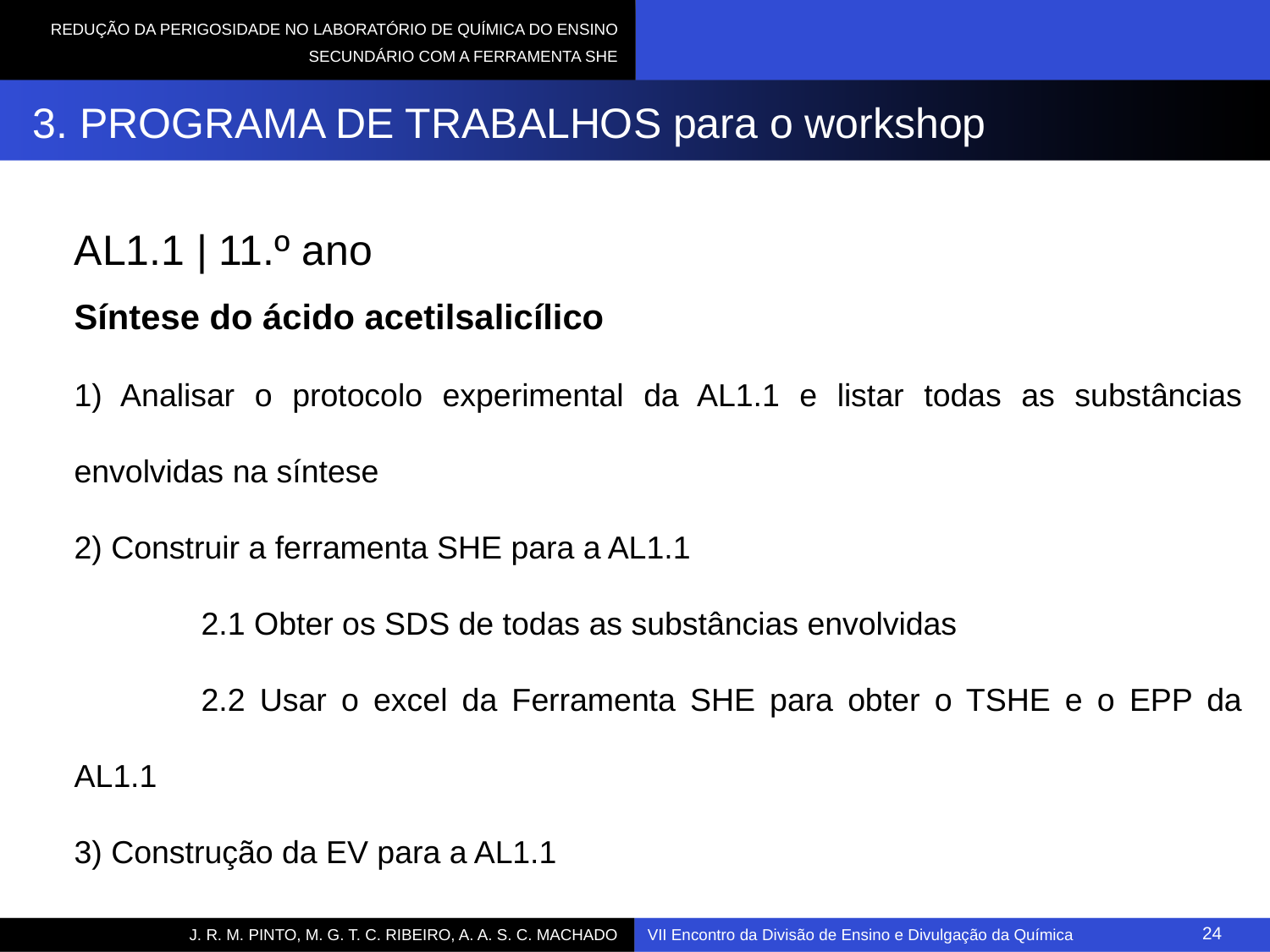

# 3. PROGRAMA DE TRABALHOS para o workshop
AL1.1 | 11.º ano
Síntese do ácido acetilsalicílico
1) Analisar o protocolo experimental da AL1.1 e listar todas as substâncias envolvidas na síntese
2) Construir a ferramenta SHE para a AL1.1
	2.1 Obter os SDS de todas as substâncias envolvidas
	2.2 Usar o excel da Ferramenta SHE para obter o TSHE e o EPP da AL1.1
3) Construção da EV para a AL1.1